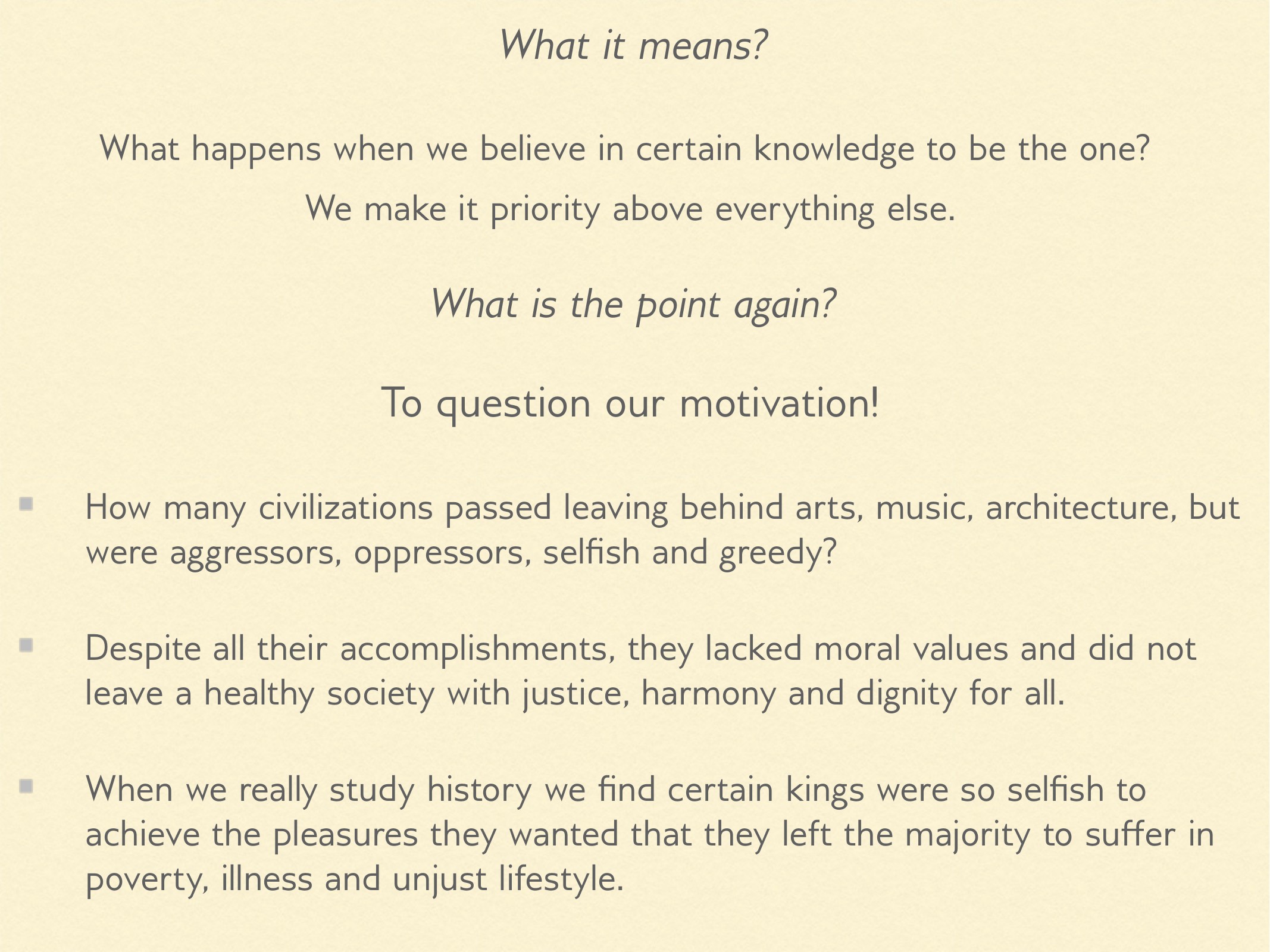

What it means?

What happens when we believe in certain knowledge to be the one?
We make it priority above everything else.

What is the point again?

To question our motivation!
How many civilizations passed leaving behind arts, music, architecture, but were aggressors, oppressors, selfish and greedy?
Despite all their accomplishments, they lacked moral values and did not leave a healthy society with justice, harmony and dignity for all.
When we really study history we find certain kings were so selfish to achieve the pleasures they wanted that they left the majority to suffer in poverty, illness and unjust lifestyle.